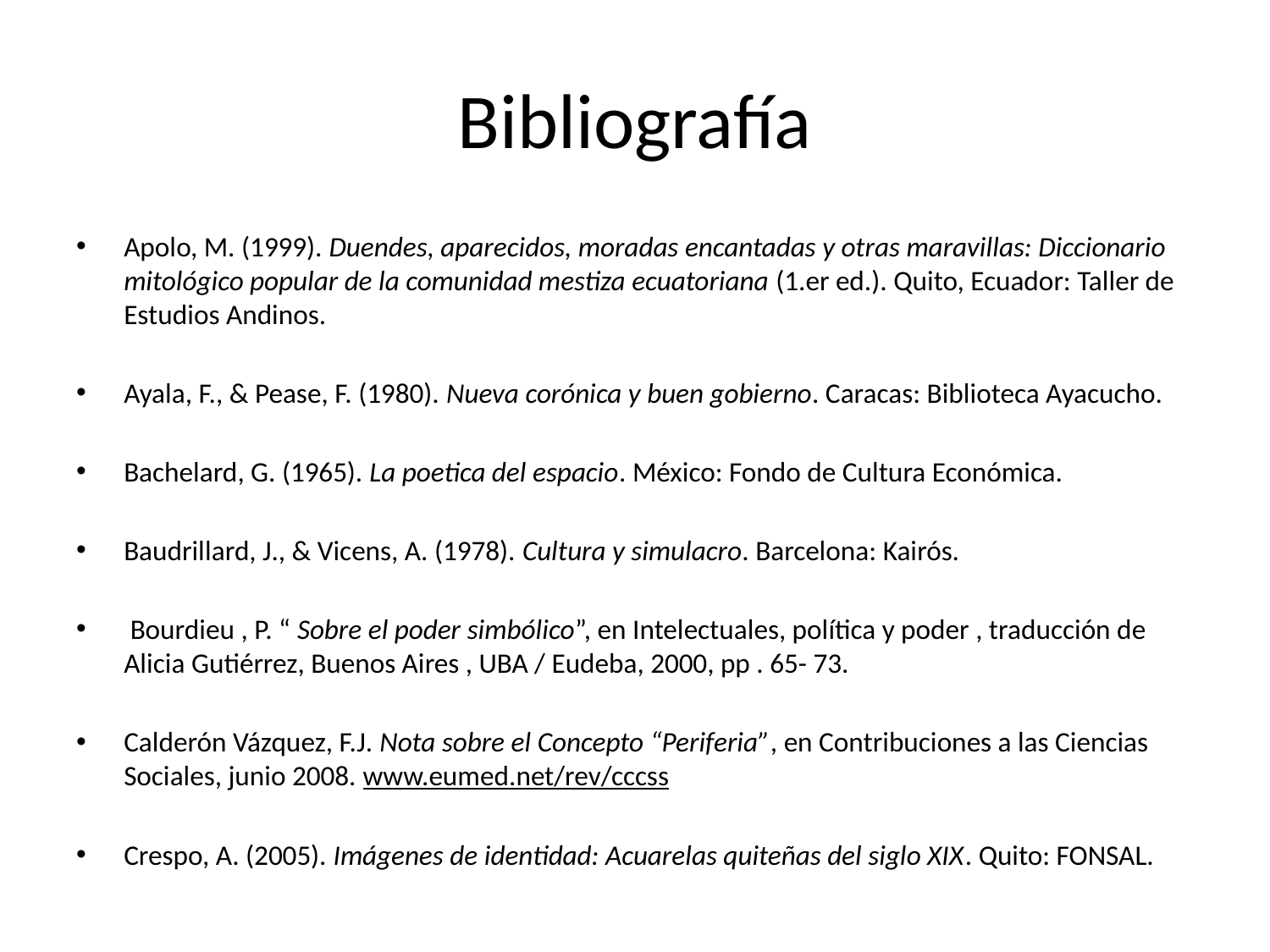

# Bibliografía
Apolo, M. (1999). Duendes, aparecidos, moradas encantadas y otras maravillas: Diccionario mitológico popular de la comunidad mestiza ecuatoriana (1.er ed.). Quito, Ecuador: Taller de Estudios Andinos.

Ayala, F., & Pease, F. (1980). Nueva corónica y buen gobierno. Caracas: Biblioteca Ayacucho.

Bachelard, G. (1965). La poetica del espacio. México: Fondo de Cultura Económica.

Baudrillard, J., & Vicens, A. (1978). Cultura y simulacro. Barcelona: Kairós.

 Bourdieu , P. “ Sobre el poder simbólico”, en Intelectuales, política y poder , traducción de Alicia Gutiérrez, Buenos Aires , UBA / Eudeba, 2000, pp . 65- 73.

Calderón Vázquez, F.J. Nota sobre el Concepto “Periferia”, en Contribuciones a las Ciencias Sociales, junio 2008. www.eumed.net/rev/cccss

Crespo, A. (2005). Imágenes de identidad: Acuarelas quiteñas del siglo XIX. Quito: FONSAL.